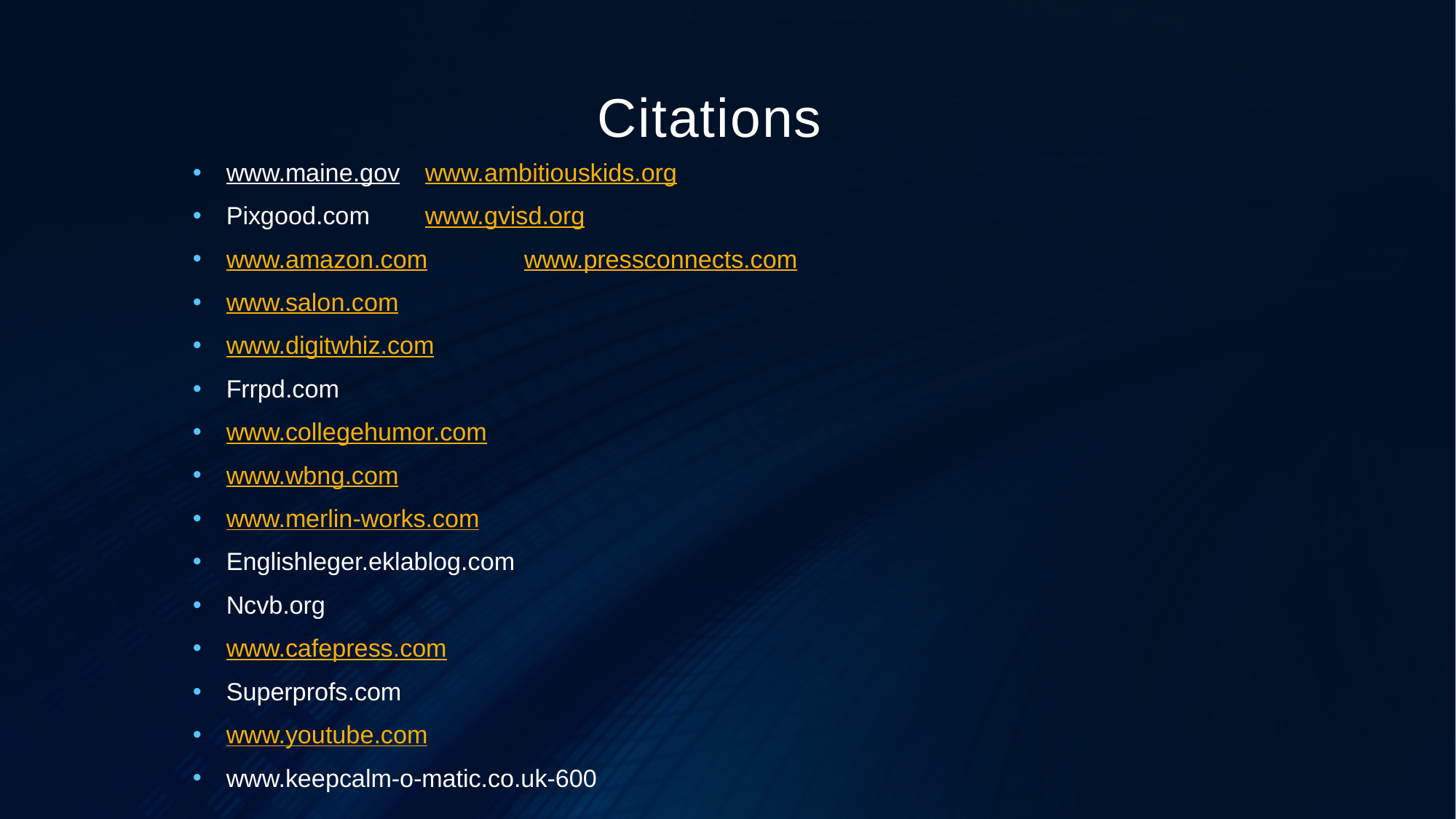

# Citations
www.maine.gov			www.ambitiouskids.org
Pixgood.com			www.gvisd.org
www.amazon.com		www.pressconnects.com
www.salon.com
www.digitwhiz.com
Frrpd.com
www.collegehumor.com
www.wbng.com
www.merlin-works.com
Englishleger.eklablog.com
Ncvb.org
www.cafepress.com
Superprofs.com
www.youtube.com
www.keepcalm-o-matic.co.uk-600